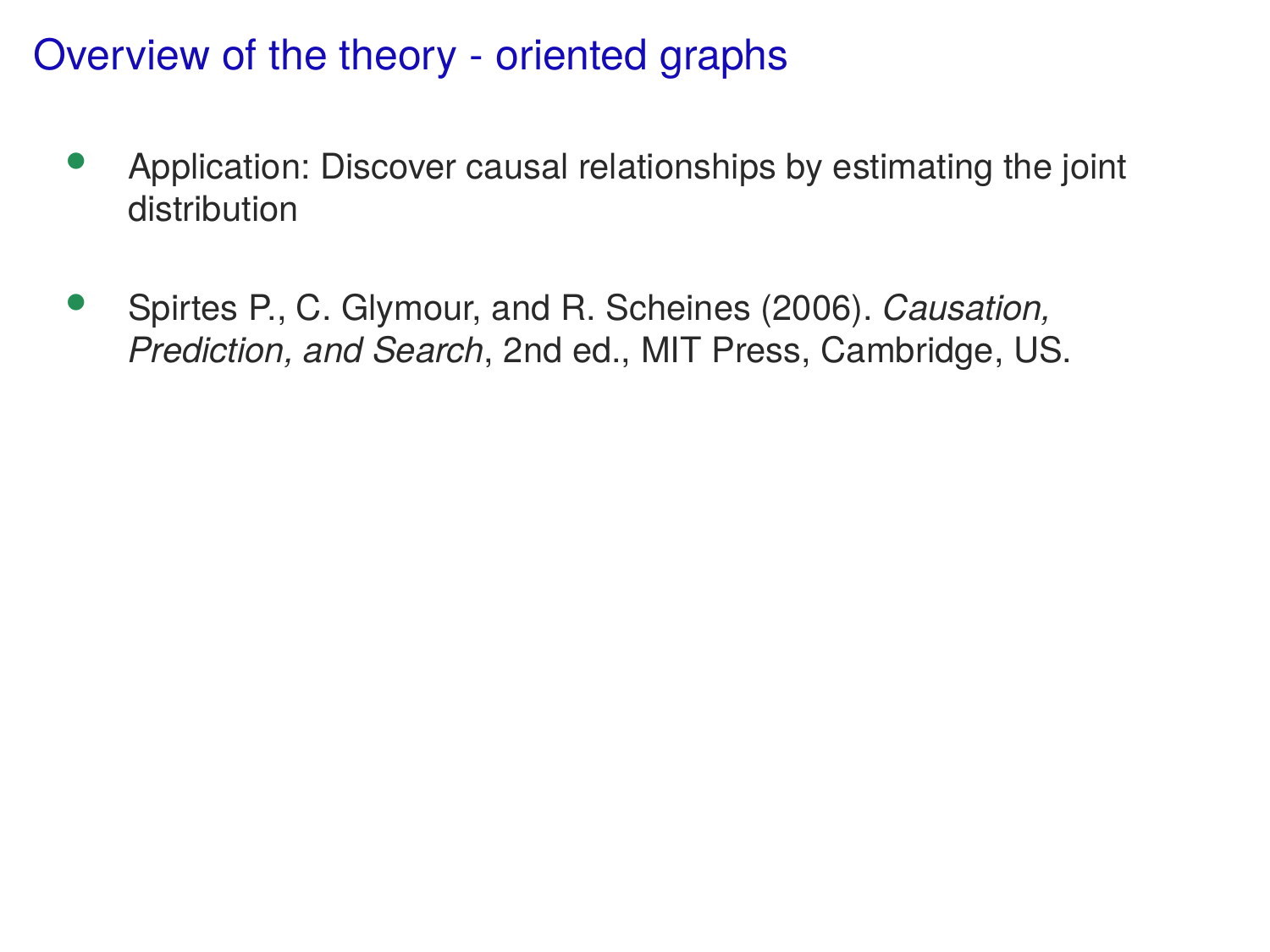

# Overview of the theory - oriented graphs
Application: Discover causal relationships by estimating the joint distribution

Spirtes P., C. Glymour, and R. Scheines (2006). Causation, Prediction, and Search, 2nd ed., MIT Press, Cambridge, US.